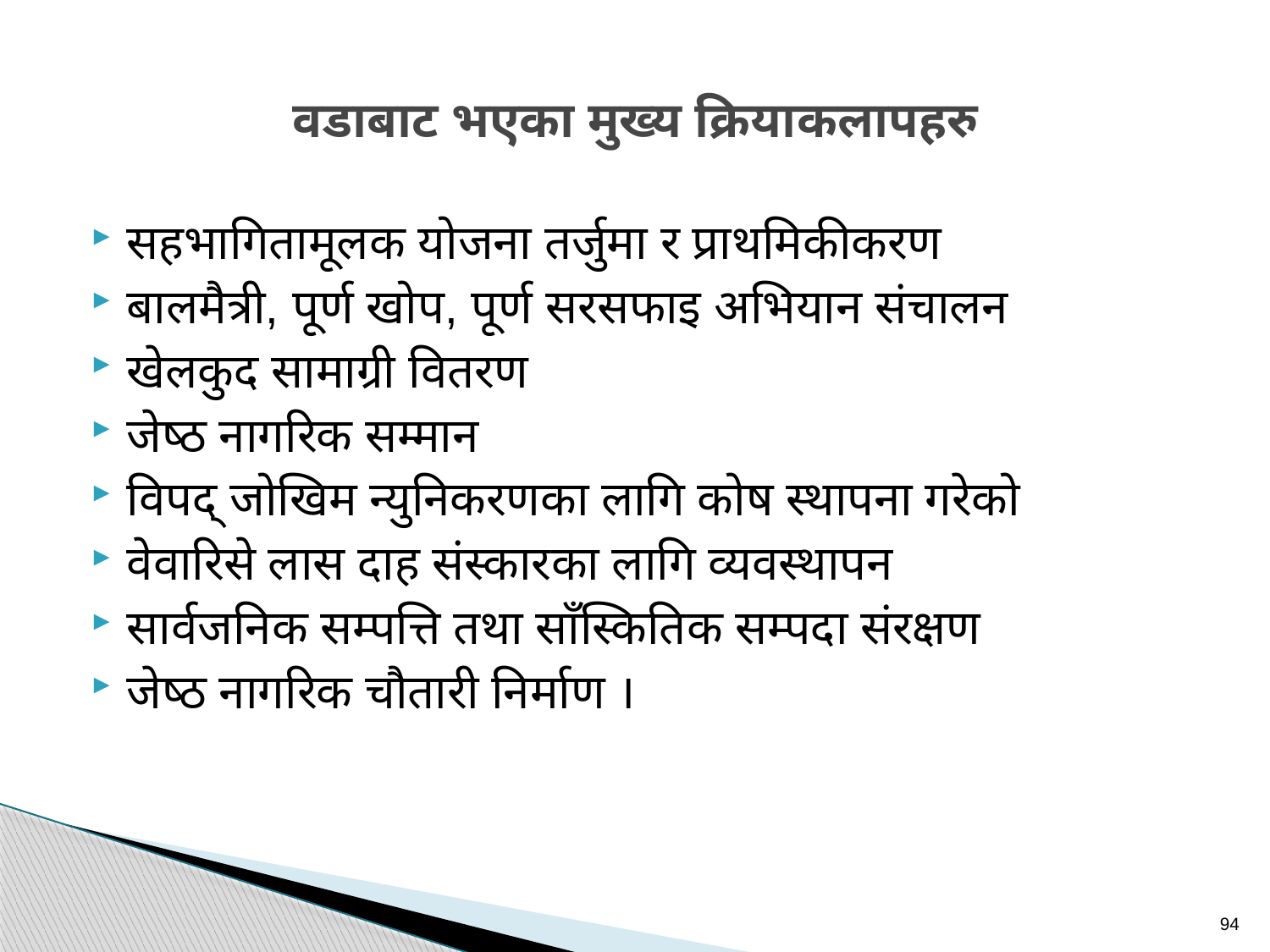

# वडाबाट भएका मुख्य क्रियाकलापहरु
सहभागितामूलक योजना तर्जुमा र प्राथमिकीकरण
बालमैत्री, पूर्ण खोप, पूर्ण सरसफाइ अभियान संचालन
खेलकुद सामाग्री वितरण
जेष्ठ नागरिक सम्मान
विपद् जोखिम न्युनिकरणका लागि कोष स्थापना गरेको
वेवारिसे लास दाह संस्कारका लागि व्यवस्थापन
सार्वजनिक सम्पत्ति तथा साँस्कितिक सम्पदा संरक्षण
जेष्ठ नागरिक चौतारी निर्माण ।
94